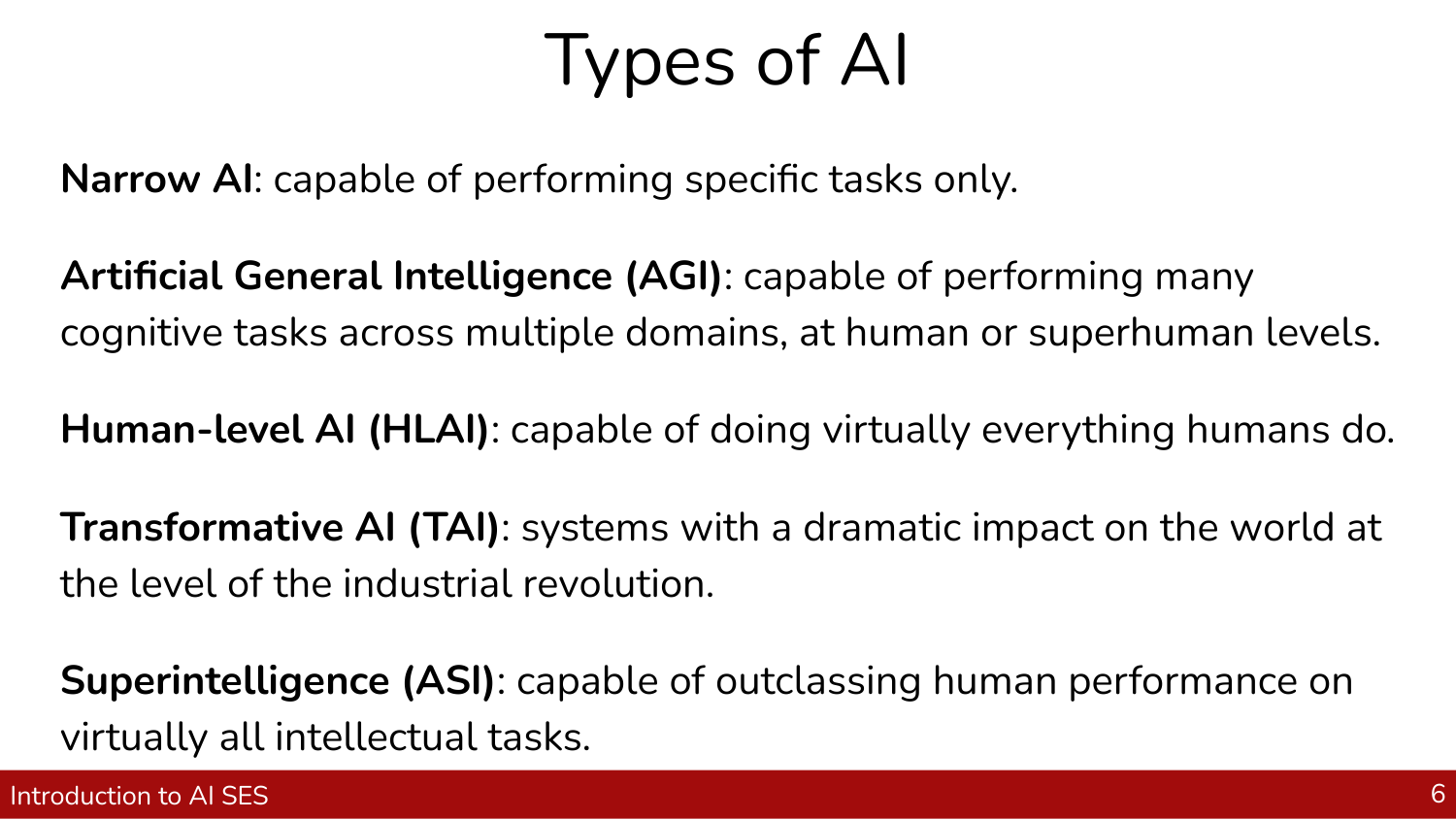

# Types of AI

Narrow AI: capable of performing specific tasks only.

Artificial General Intelligence (AGI): capable of performing many cognitive tasks across multiple domains, at human or superhuman levels.

Human-level AI (HLAI): capable of doing virtually everything humans do.

Transformative AI (TAI): systems with a dramatic impact on the world at the level of the industrial revolution.

Superintelligence (ASI): capable of outclassing human performance on virtually all intellectual tasks.
6
Introduction to AI SES